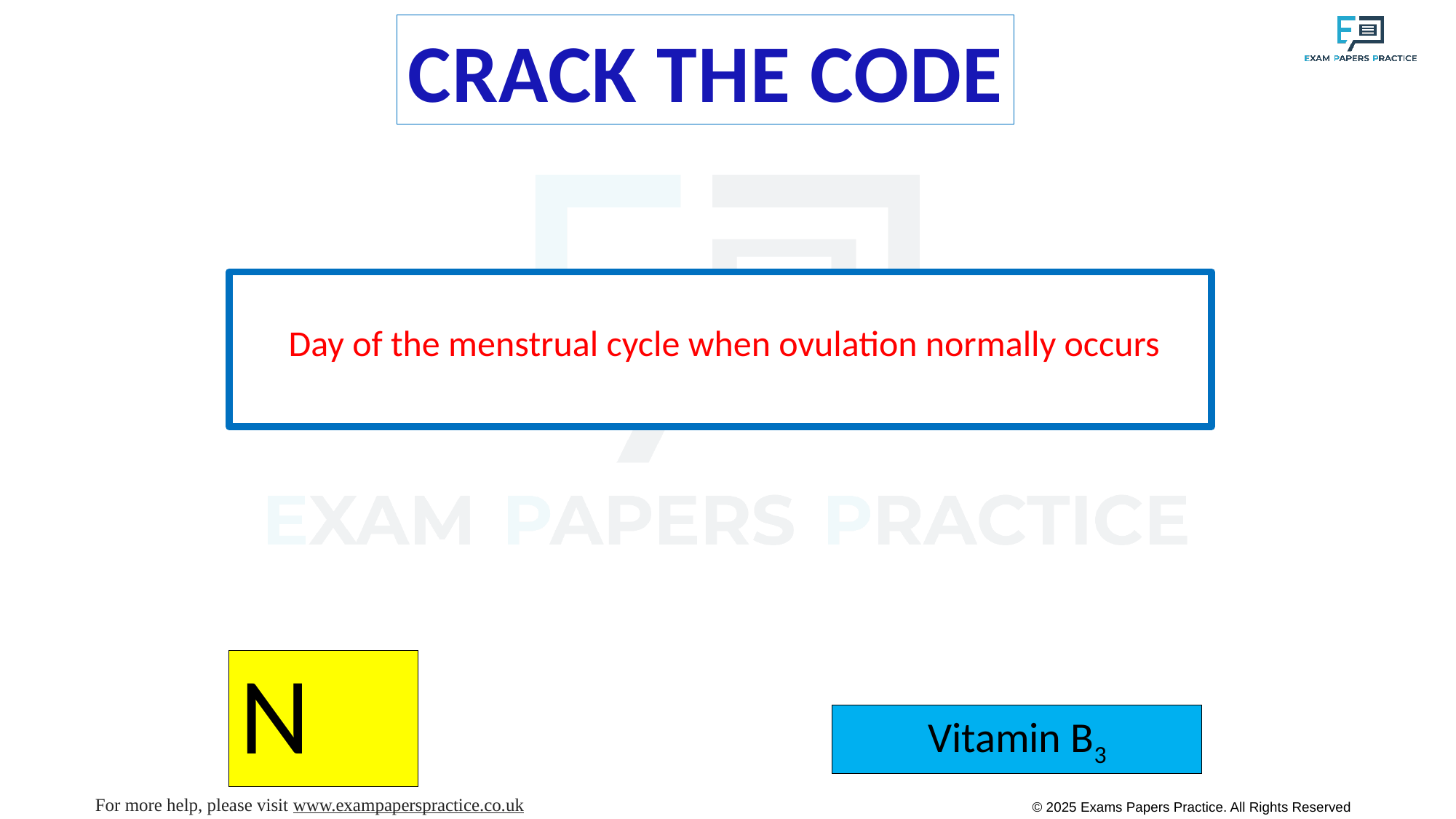

CRACK THE CODE

 Day of the menstrual cycle when ovulation normally occurs
# N
Vitamin B3